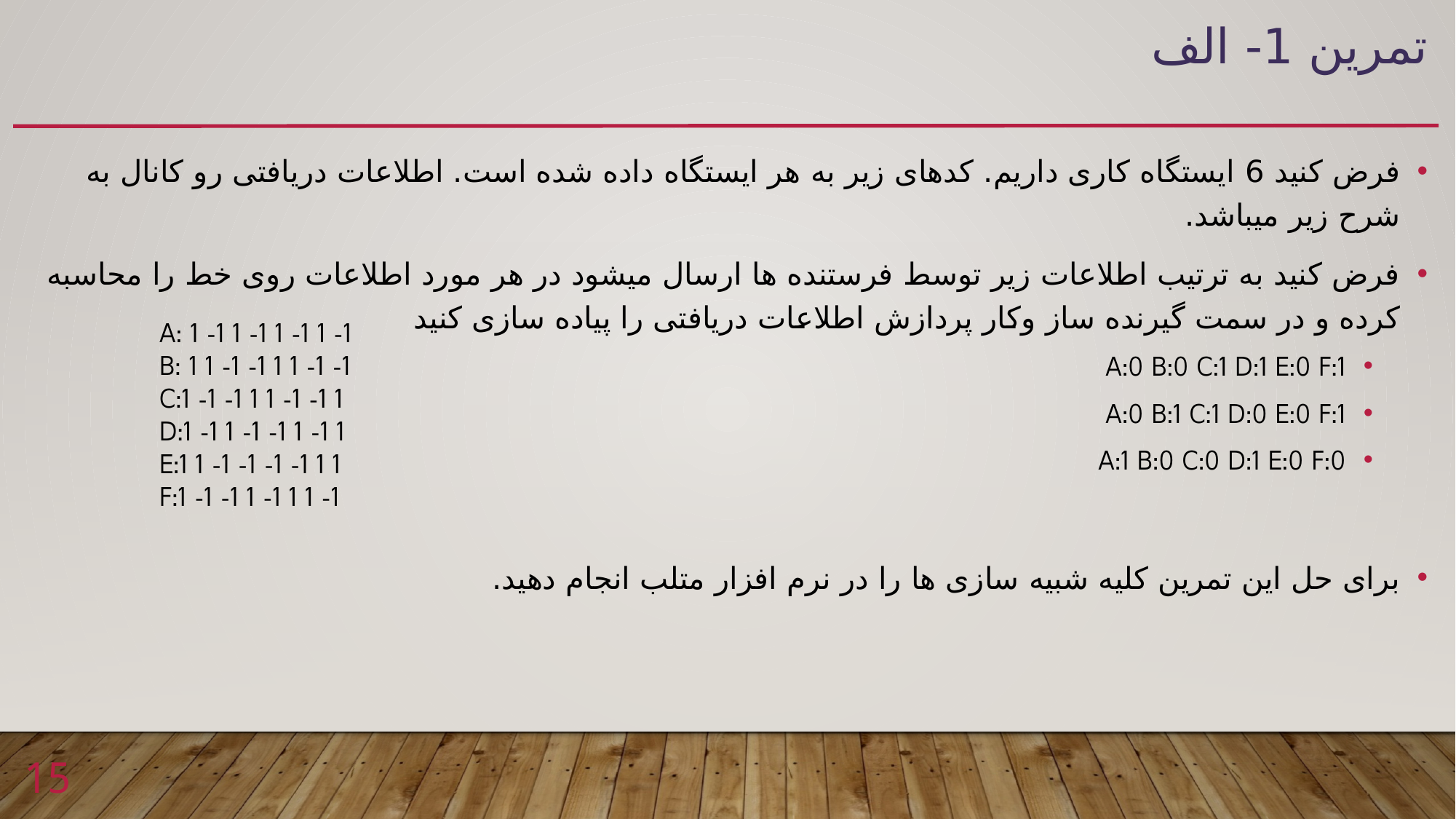

# تمرین 1- الف
فرض کنید 6 ایستگاه کاری داریم. کدهای زیر به هر ایستگاه داده شده است. اطلاعات دریافتی رو کانال به شرح زیر میباشد.
فرض کنید به ترتیب اطلاعات زیر توسط فرستنده ها ارسال میشود در هر مورد اطلاعات روی خط را محاسبه کرده و در سمت گیرنده ساز وکار پردازش اطلاعات دریافتی را پیاده سازی کنید
A:0 B:0 C:1 D:1 E:0 F:1
A:0 B:1 C:1 D:0 E:0 F:1
A:1 B:0 C:0 D:1 E:0 F:0

برای حل این تمرین کلیه شبیه سازی ها را در نرم افزار متلب انجام دهید.
A: 1 -1 1 -1 1 -1 1 -1
B: 1 1 -1 -1 1 1 -1 -1
C:1 -1 -1 1 1 -1 -1 1
D:1 -1 1 -1 -1 1 -1 1
E:1 1 -1 -1 -1 -1 1 1
F:1 -1 -1 1 -1 1 1 -1
15